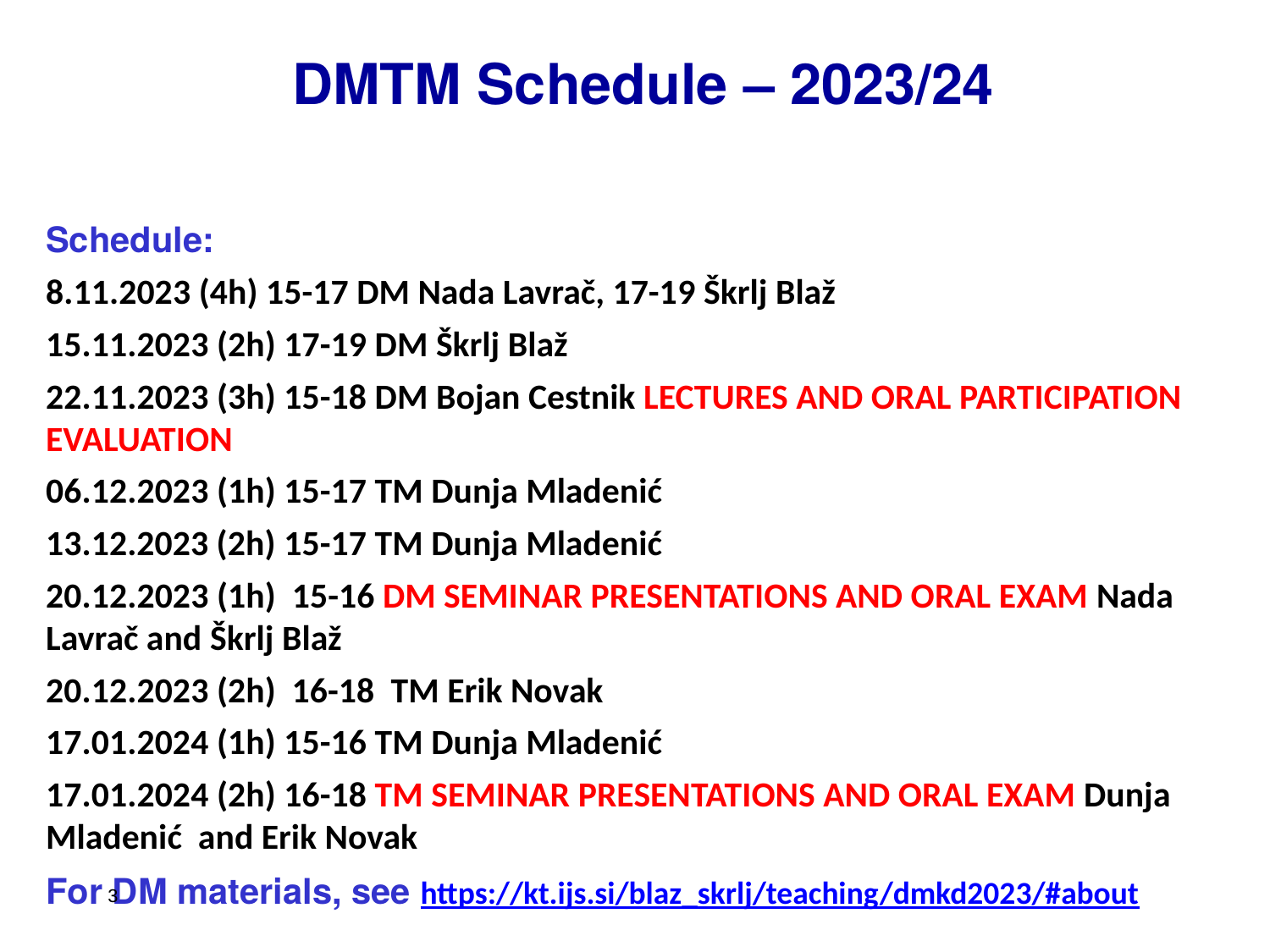

3
# DMTM Schedule – 2023/24

Schedule:
8.11.2023 (4h) 15-17 DM Nada Lavrač, 17-19 Škrlj Blaž
15.11.2023 (2h) 17-19 DM Škrlj Blaž
22.11.2023 (3h) 15-18 DM Bojan Cestnik LECTURES AND ORAL PARTICIPATION EVALUATION
06.12.2023 (1h) 15-17 TM Dunja Mladenić
13.12.2023 (2h) 15-17 TM Dunja Mladenić
20.12.2023 (1h)  15-16 DM SEMINAR PRESENTATIONS AND ORAL EXAM Nada Lavrač and Škrlj Blaž
20.12.2023 (2h)  16-18  TM Erik Novak
17.01.2024 (1h) 15-16 TM Dunja Mladenić
17.01.2024 (2h) 16-18 TM SEMINAR PRESENTATIONS AND ORAL EXAM Dunja Mladenić  and Erik Novak
For DM materials, see https://kt.ijs.si/blaz_skrlj/teaching/dmkd2023/#about